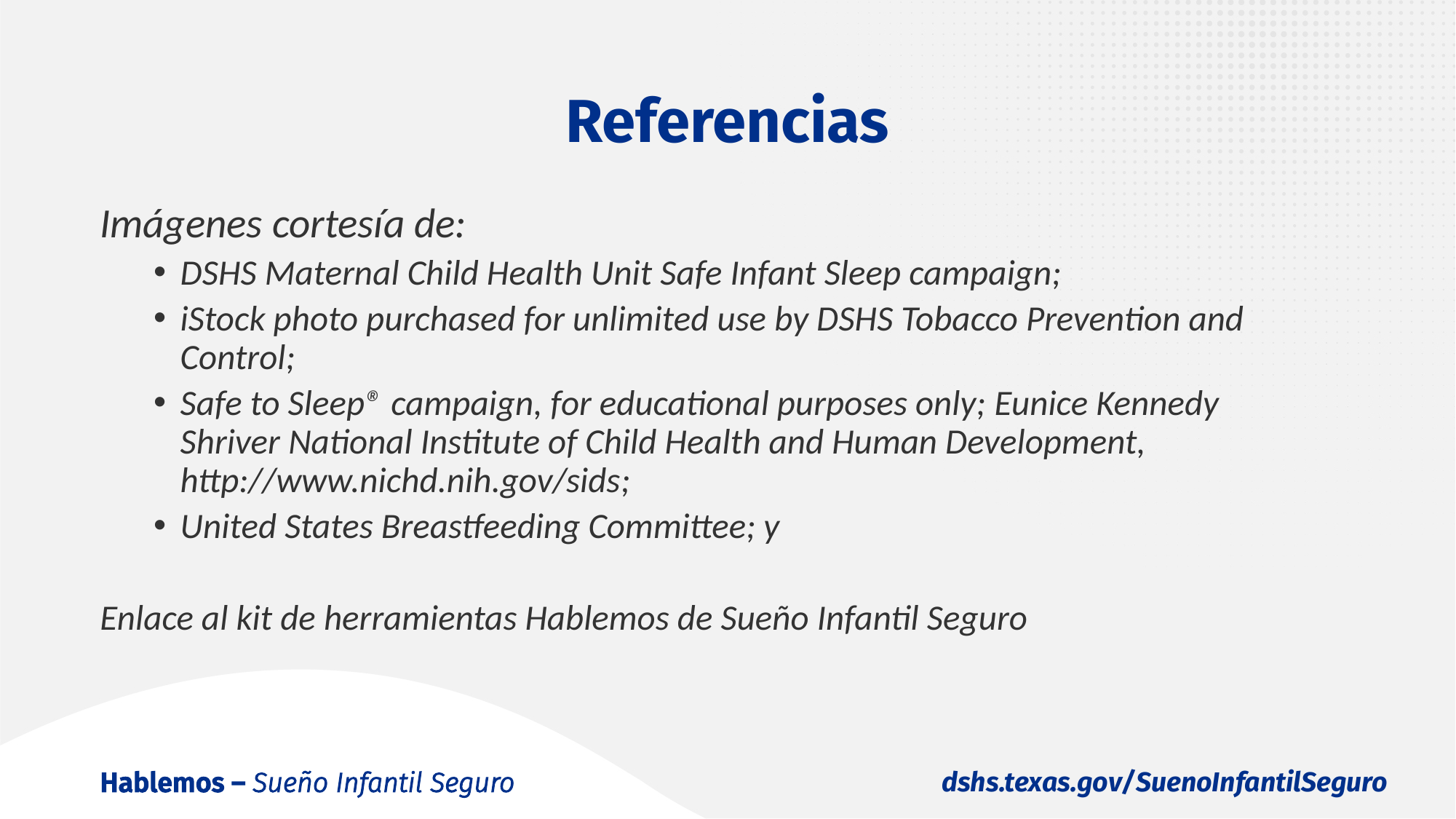

# Referencias
Imágenes cortesía de:
DSHS Maternal Child Health Unit Safe Infant Sleep campaign;
iStock photo purchased for unlimited use by DSHS Tobacco Prevention and Control;
Safe to Sleep® campaign, for educational purposes only; Eunice Kennedy Shriver National Institute of Child Health and Human Development, http://www.nichd.nih.gov/sids;
United States Breastfeeding Committee; y

Enlace al kit de herramientas Hablemos de Sueño Infantil Seguro
Hablemos – Sueño Infantil Seguro